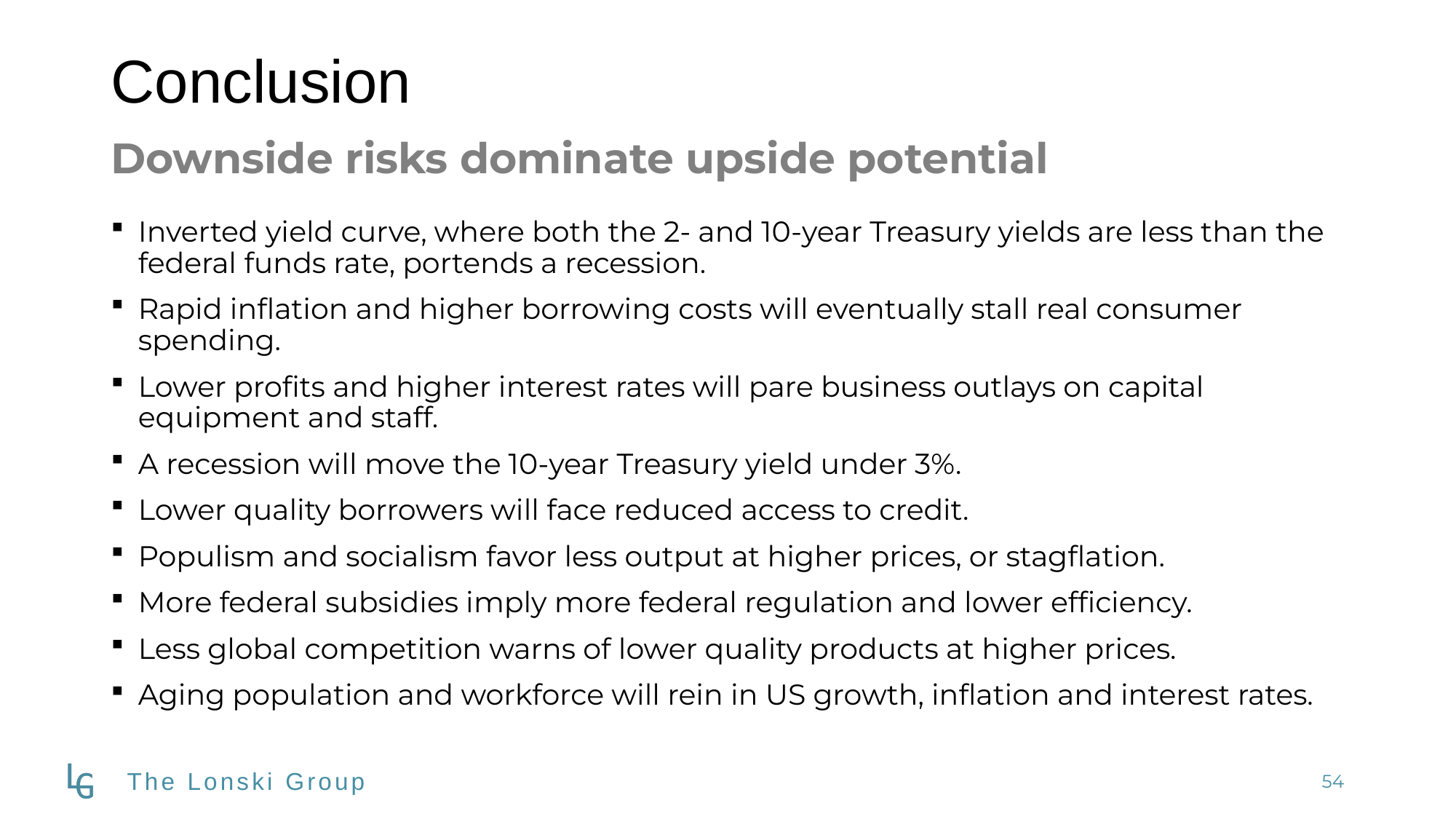

# Conclusion
Downside risks dominate upside potential
Inverted yield curve, where both the 2- and 10-year Treasury yields are less than the federal funds rate, portends a recession.
Rapid inflation and higher borrowing costs will eventually stall real consumer spending.
Lower profits and higher interest rates will pare business outlays on capital equipment and staff.
A recession will move the 10-year Treasury yield under 3%.
Lower quality borrowers will face reduced access to credit.
Populism and socialism favor less output at higher prices, or stagflation.
More federal subsidies imply more federal regulation and lower efficiency.
Less global competition warns of lower quality products at higher prices.
Aging population and workforce will rein in US growth, inflation and interest rates.
54